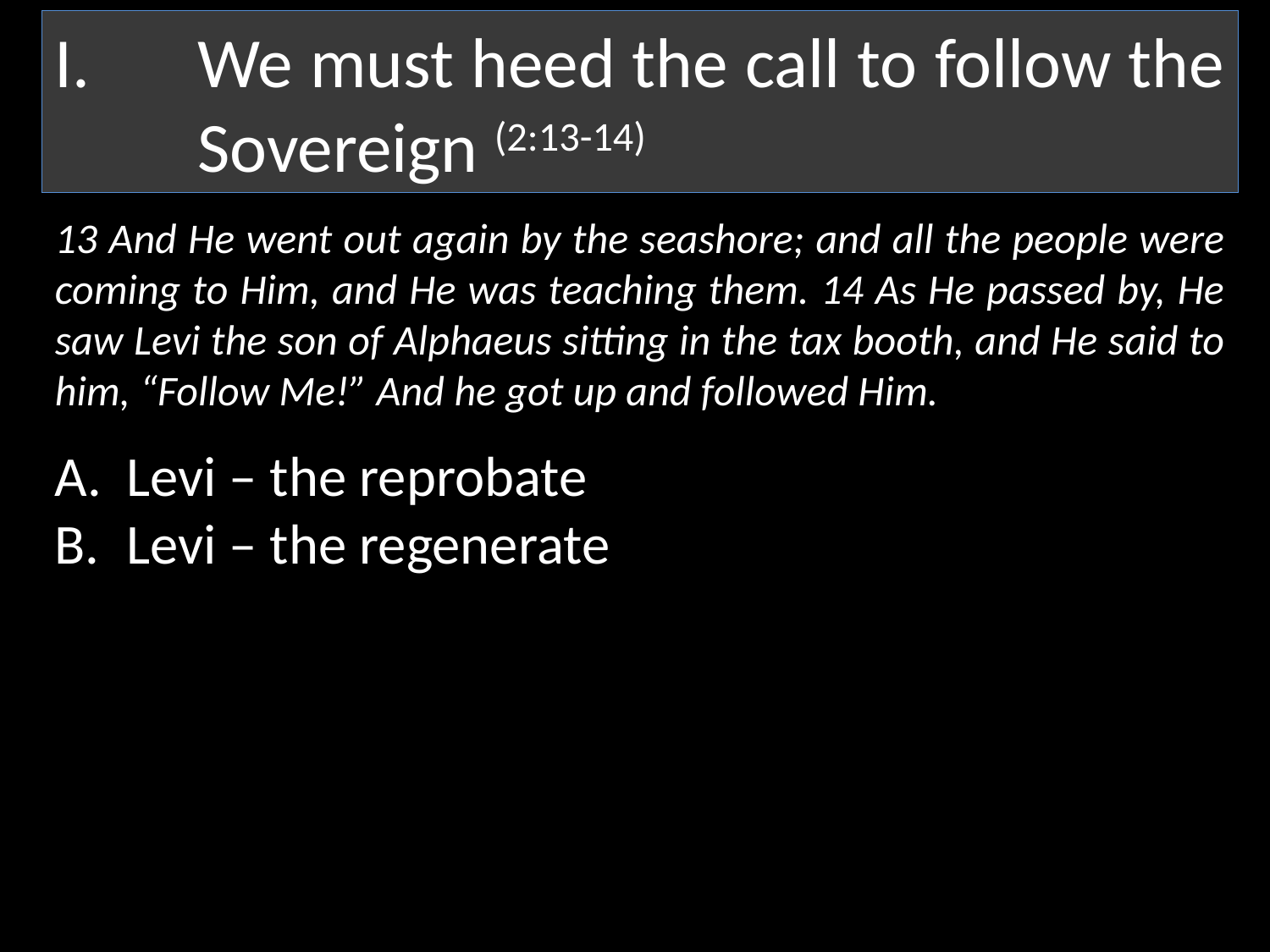

We must heed the call to follow the Sovereign (2:13-14)
13 And He went out again by the seashore; and all the people were coming to Him, and He was teaching them. 14 As He passed by, He saw Levi the son of Alphaeus sitting in the tax booth, and He said to him, “Follow Me!” And he got up and followed Him.
Levi – the reprobate
Levi – the regenerate